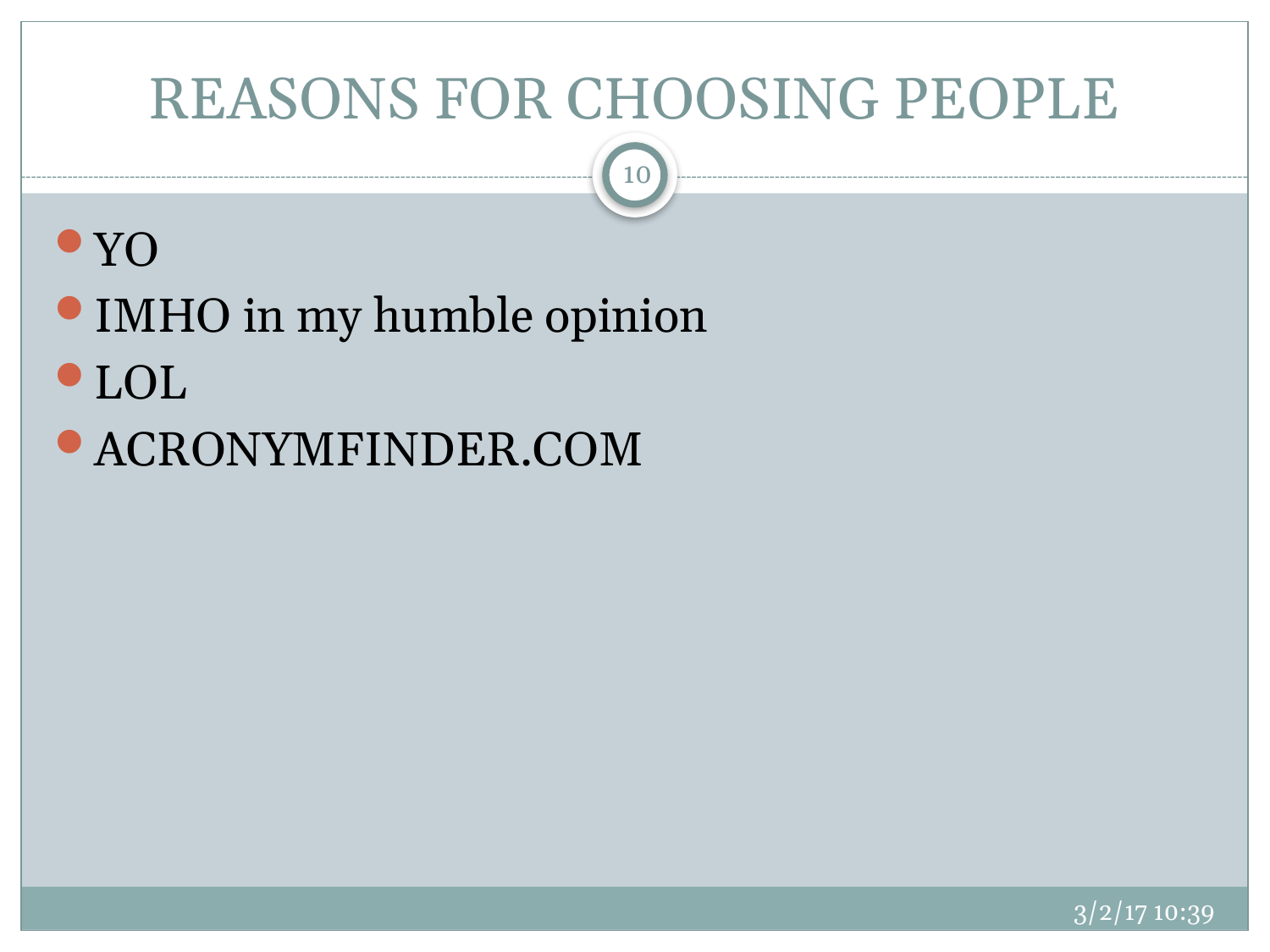

# REASONS FOR CHOOSING PEOPLE
10
YO
IMHO in my humble opinion
LOL
ACRONYMFINDER.COM
3/2/17 10:39